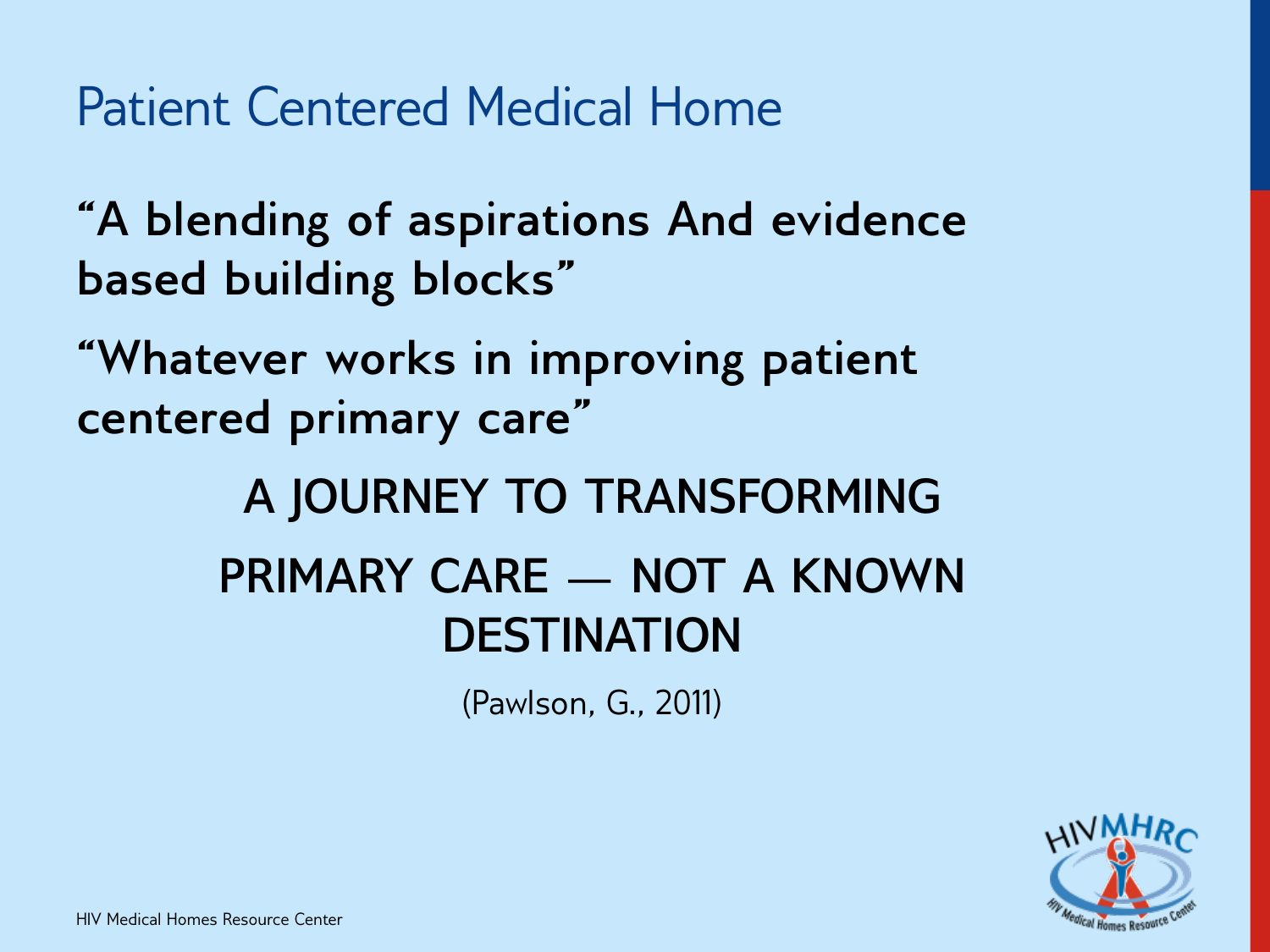

# Patient Centered Medical Home
“A blending of aspirations And evidence based building blocks”
“Whatever works in improving patient centered primary care”
A JOURNEY TO TRANSFORMING
PRIMARY CARE — NOT A KNOWN DESTINATION
(Pawlson, G., 2011)
HIV Medical Homes Resource Center